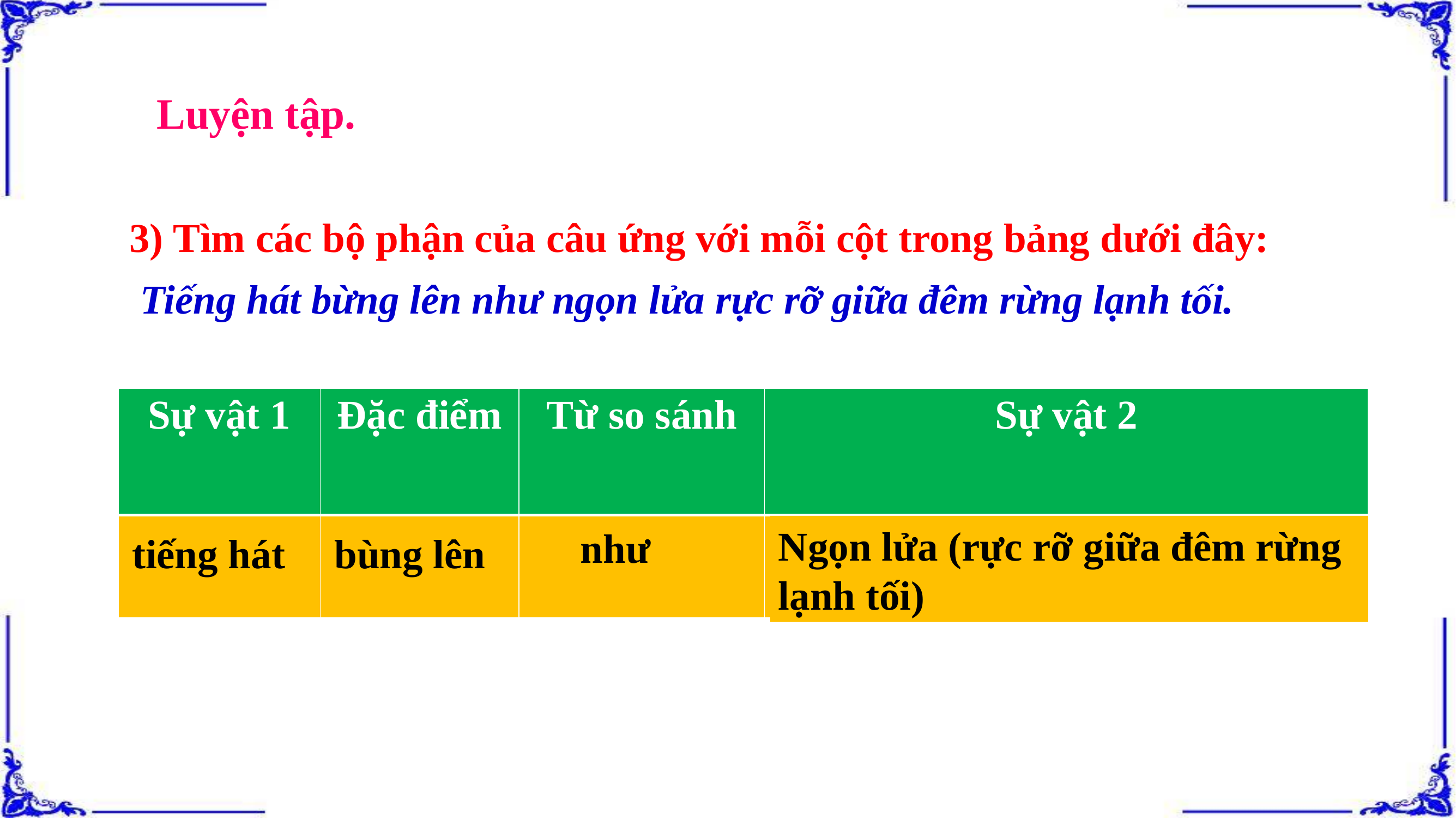

Luyện tập.
3) Tìm các bộ phận của câu ứng với mỗi cột trong bảng dưới đây:
Tiếng hát bừng lên như ngọn lửa rực rỡ giữa đêm rừng lạnh tối.
| Sự vật 1 | Đặc điểm | Từ so sánh | Sự vật 2 |
| --- | --- | --- | --- |
|  |  |  |  |
Ngọn lửa (rực rỡ giữa đêm rừng lạnh tối)
như
tiếng hát
bùng lên